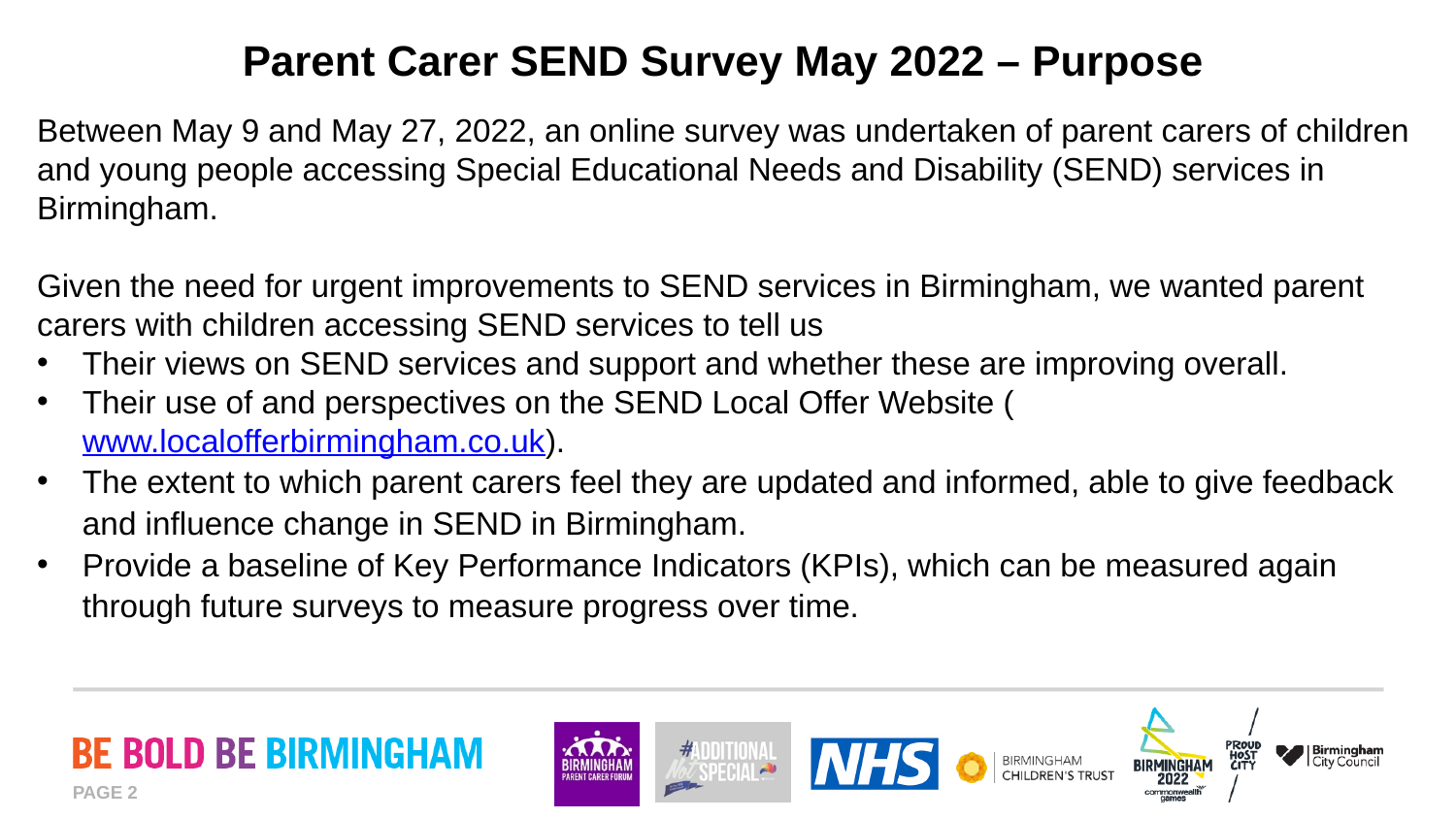

# Parent Carer SEND Survey May 2022 – Purpose
Between May 9 and May 27, 2022, an online survey was undertaken of parent carers of children and young people accessing Special Educational Needs and Disability (SEND) services in Birmingham.

Given the need for urgent improvements to SEND services in Birmingham, we wanted parent carers with children accessing SEND services to tell us
Their views on SEND services and support and whether these are improving overall.
Their use of and perspectives on the SEND Local Offer Website (www.localofferbirmingham.co.uk).
The extent to which parent carers feel they are updated and informed, able to give feedback and influence change in SEND in Birmingham.
Provide a baseline of Key Performance Indicators (KPIs), which can be measured again through future surveys to measure progress over time.

PAGE 2